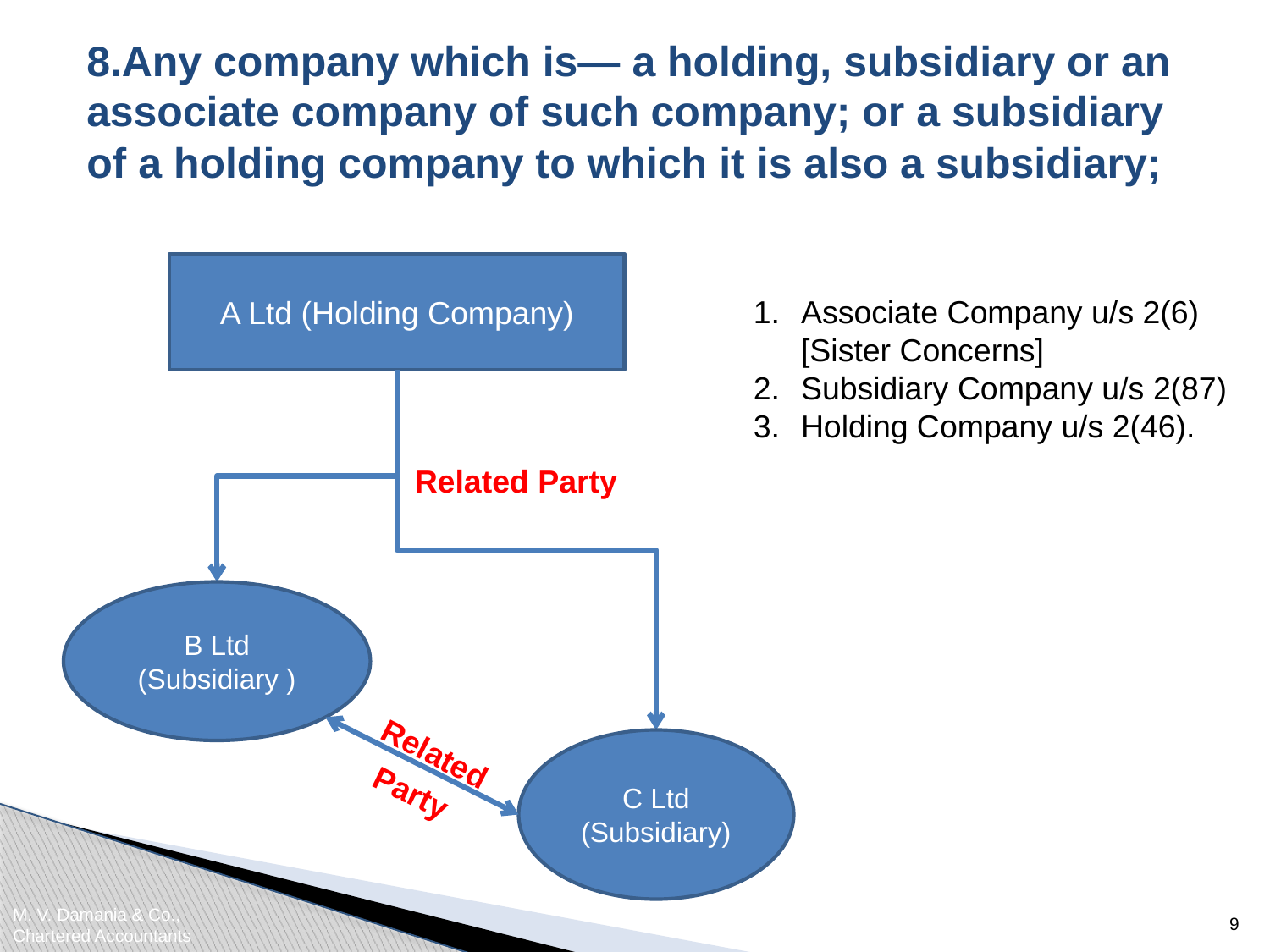

# 8.Any company which is— a holding, subsidiary or an associate company of such company; or a subsidiary of a holding company to which it is also a subsidiary;
A Ltd (Holding Company)
Associate Company u/s 2(6)
	[Sister Concerns]
Subsidiary Company u/s 2(87)
Holding Company u/s 2(46).
Related Party
B Ltd (Subsidiary )
C Ltd
(Subsidiary)
Related
Party
9
M. V. Damania & Co.,
Chartered Accountants